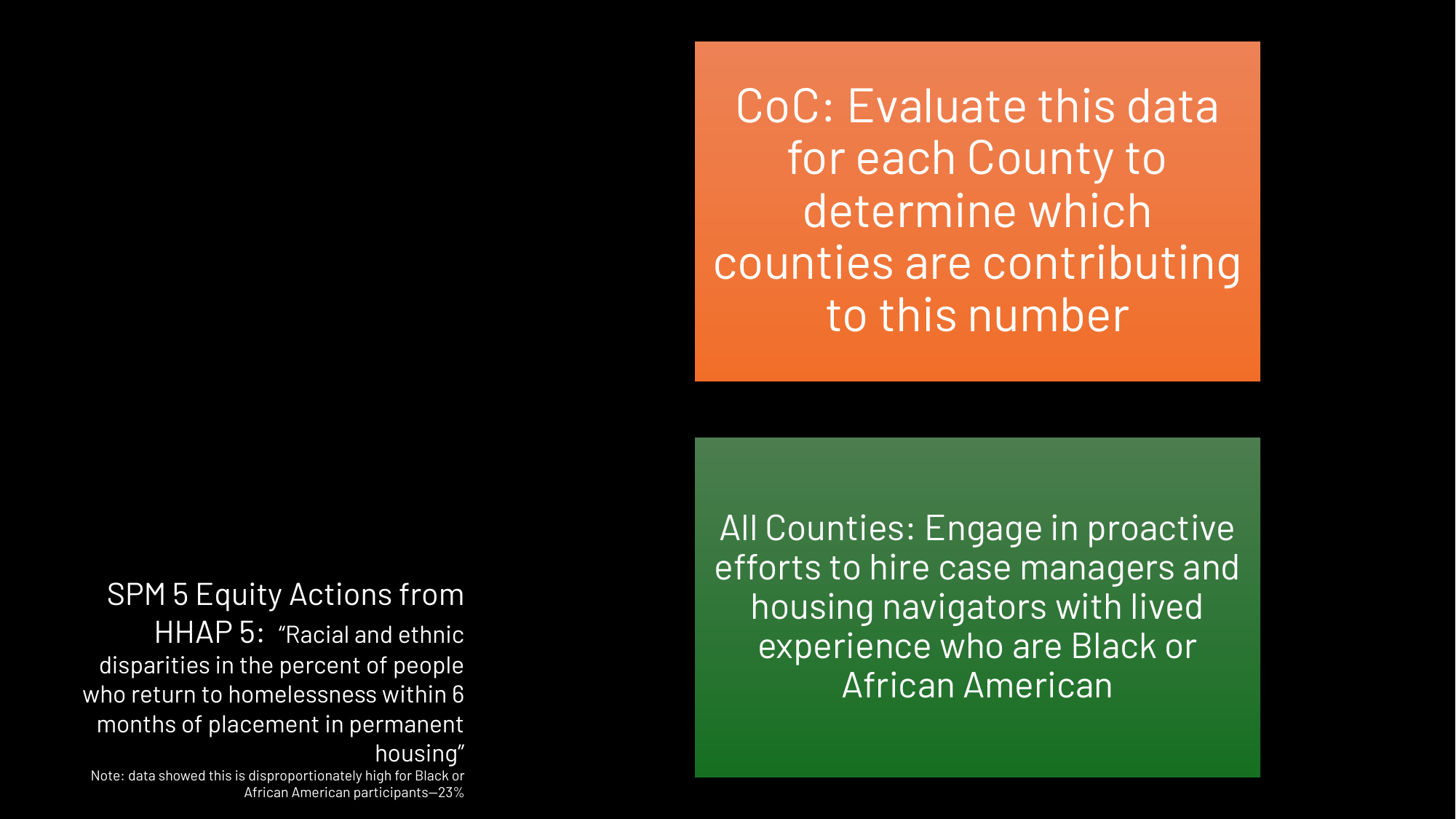

CoC: Evaluate this data for each County to determine which counties are contributing to this number
All Counties: Engage in proactive efforts to hire case managers and housing navigators with lived experience who are Black or African American
# SPM 5 Equity Actions from HHAP 5:  “Racial and ethnic disparities in the percent of people who return to homelessness within 6 months of placement in permanent housing” Note: data showed this is disproportionately high for Black or African American participants—23%